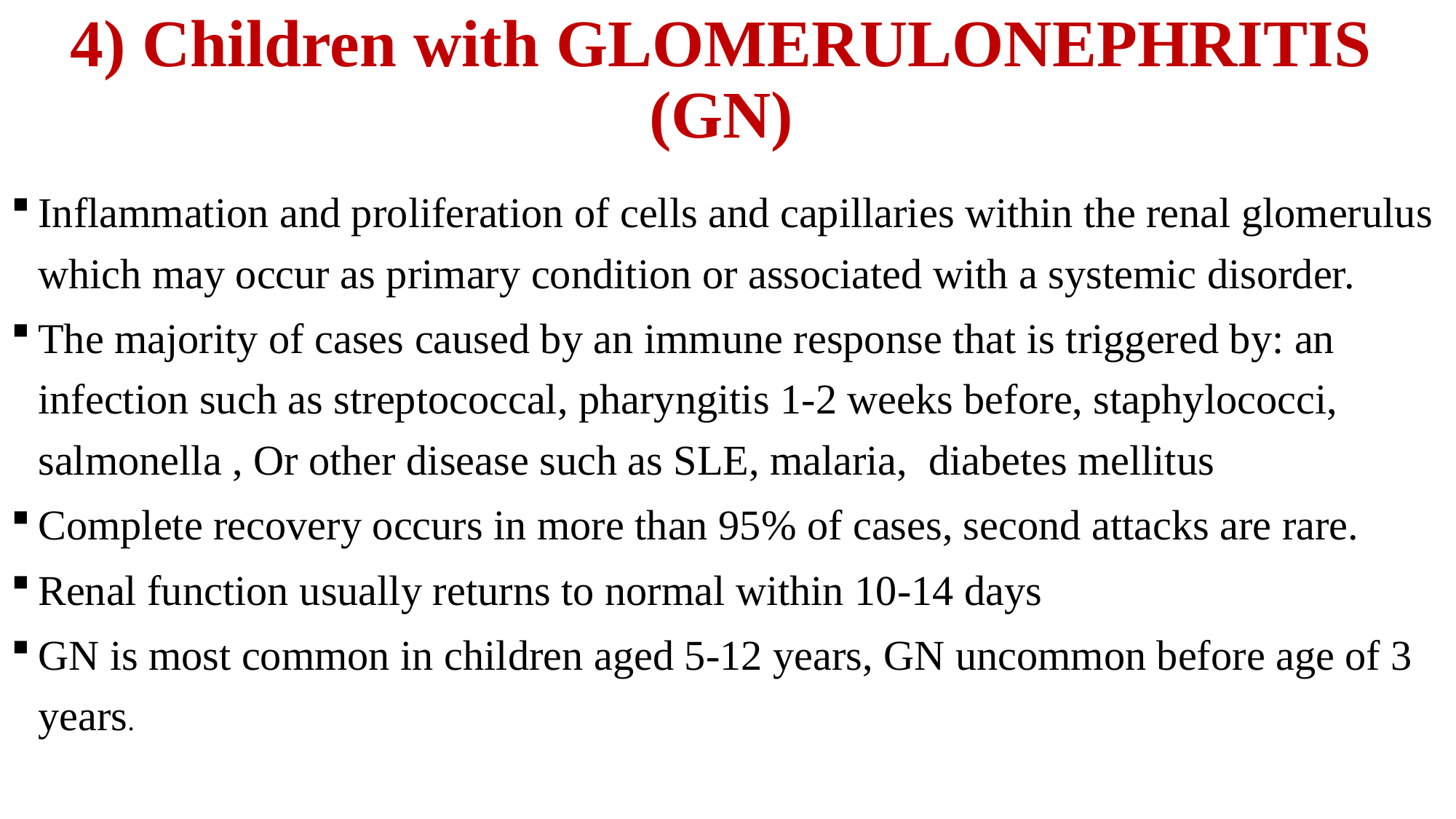

# 4) Children with GLOMERULONEPHRITIS (GN)
Inflammation and proliferation of cells and capillaries within the renal glomerulus which may occur as primary condition or associated with a systemic disorder.
The majority of cases caused by an immune response that is triggered by: an infection such as streptococcal, pharyngitis 1-2 weeks before, staphylococci, salmonella , Or other disease such as SLE, malaria,  diabetes mellitus
Complete recovery occurs in more than 95% of cases, second attacks are rare.
Renal function usually returns to normal within 10-14 days
GN is most common in children aged 5-12 years, GN uncommon before age of 3 years.